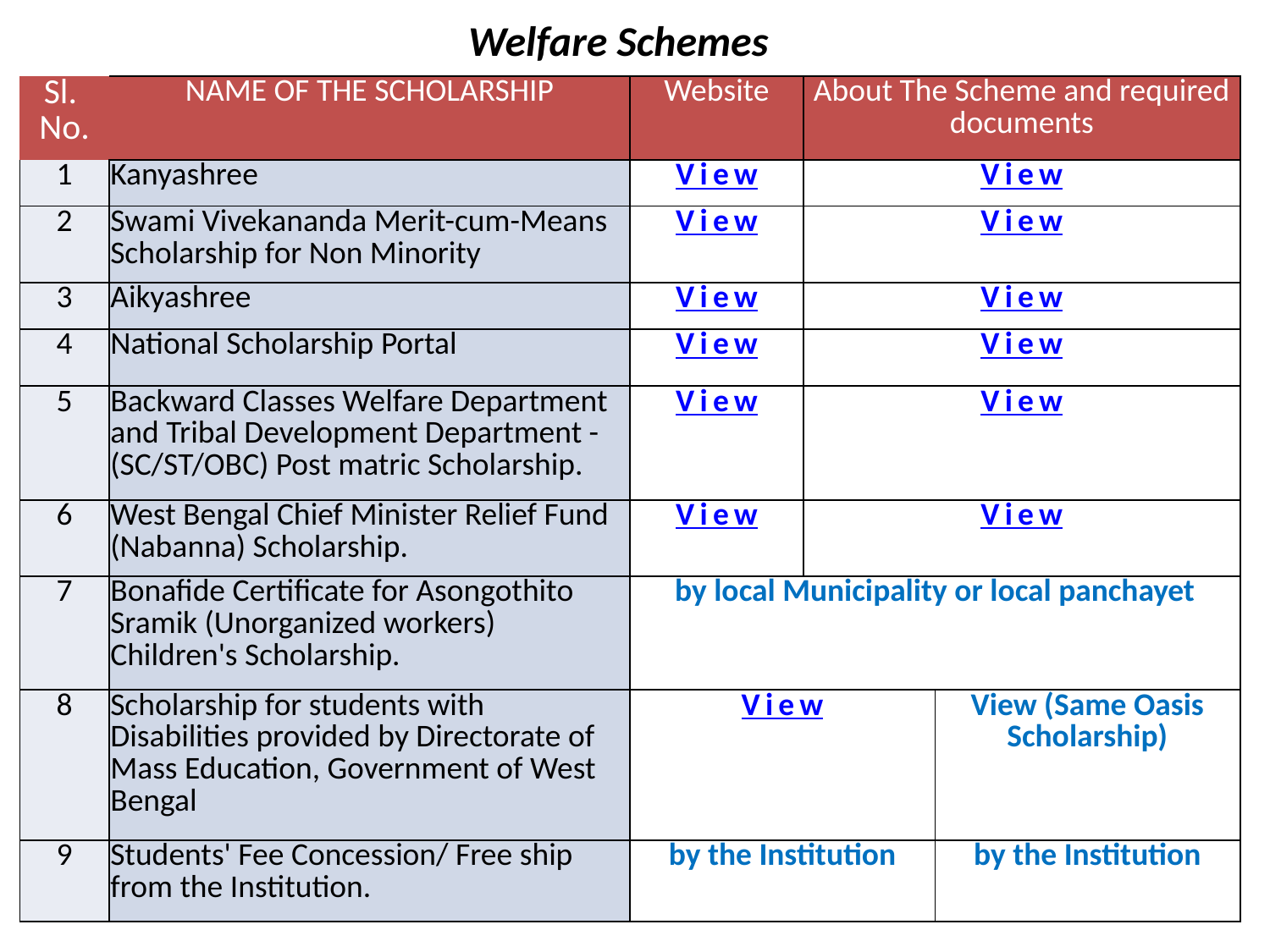

# Welfare Schemes
| Sl. No. | NAME OF THE SCHOLARSHIP | Website | About The Scheme and required documents |  |
| --- | --- | --- | --- | --- |
| 1 | Kanyashree | View | View |  |
| 2 | Swami Vivekananda Merit-cum-Means Scholarship for Non Minority | View | View |  |
| 3 | Aikyashree | View | View |  |
| 4 | National Scholarship Portal | View | View |  |
| 5 | Backward Classes Welfare Department and Tribal Development Department - (SC/ST/OBC) Post matric Scholarship. | View | View |  |
| 6 | West Bengal Chief Minister Relief Fund (Nabanna) Scholarship. | View | View |  |
| 7 | Bonafide Certificate for Asongothito Sramik (Unorganized workers) Children's Scholarship. | by local Municipality or local panchayet |  |  |
| 8 | Scholarship for students with Disabilities provided by Directorate of Mass Education, Government of West Bengal | View |  | View (Same Oasis Scholarship) |
| 9 | Students' Fee Concession/ Free ship from the Institution. | by the Institution |  | by the Institution |